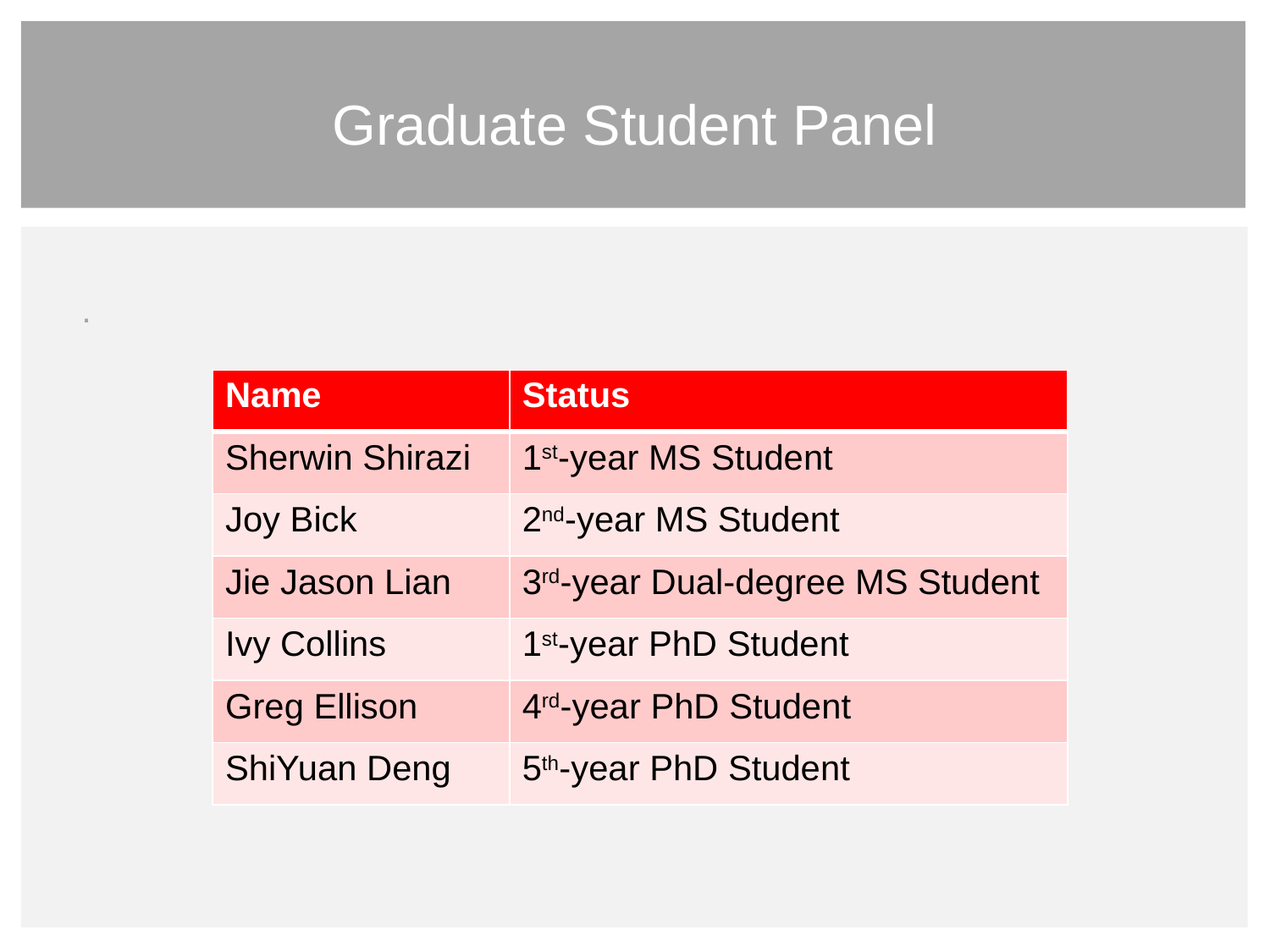

# Graduate Student Panel
.
| Name | Status |
| --- | --- |
| Sherwin Shirazi | 1st-year MS Student |
| Joy Bick | 2nd-year MS Student |
| Jie Jason Lian | 3rd-year Dual-degree MS Student |
| Ivy Collins | 1st-year PhD Student |
| Greg Ellison | 4rd-year PhD Student |
| ShiYuan Deng | 5th-year PhD Student |